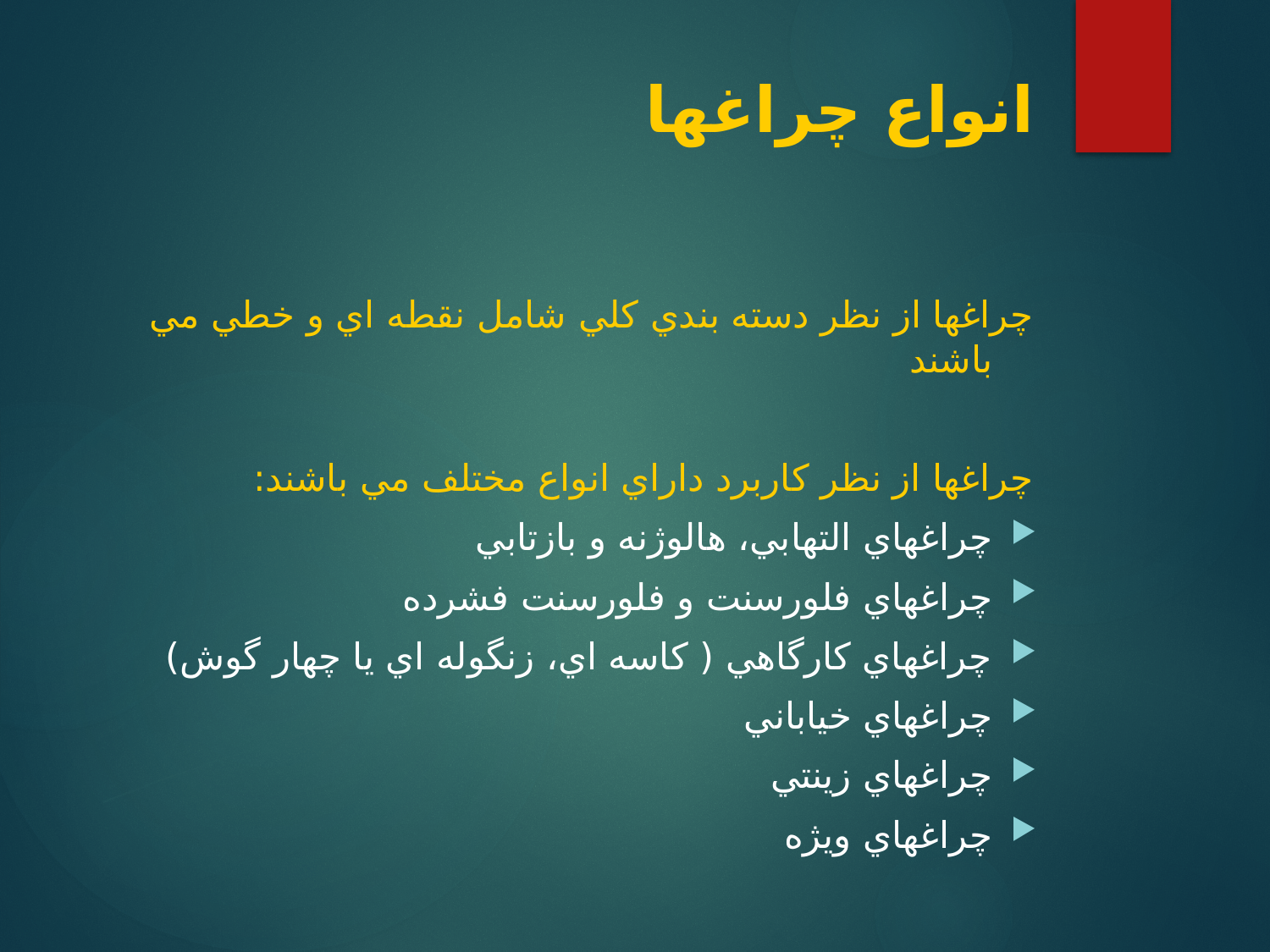

# انواع چراغها
چراغها از نظر دسته بندي كلي شامل نقطه اي و خطي مي باشند

چراغها از نظر كاربرد داراي انواع مختلف مي باشند:
چراغهاي التهابي، هالوژنه و بازتابي
چراغهاي فلورسنت و فلورسنت فشرده
چراغهاي كارگاهي ( كاسه اي، زنگوله اي يا چهار گوش)
چراغهاي خياباني
چراغهاي زينتي
چراغهاي ويژه